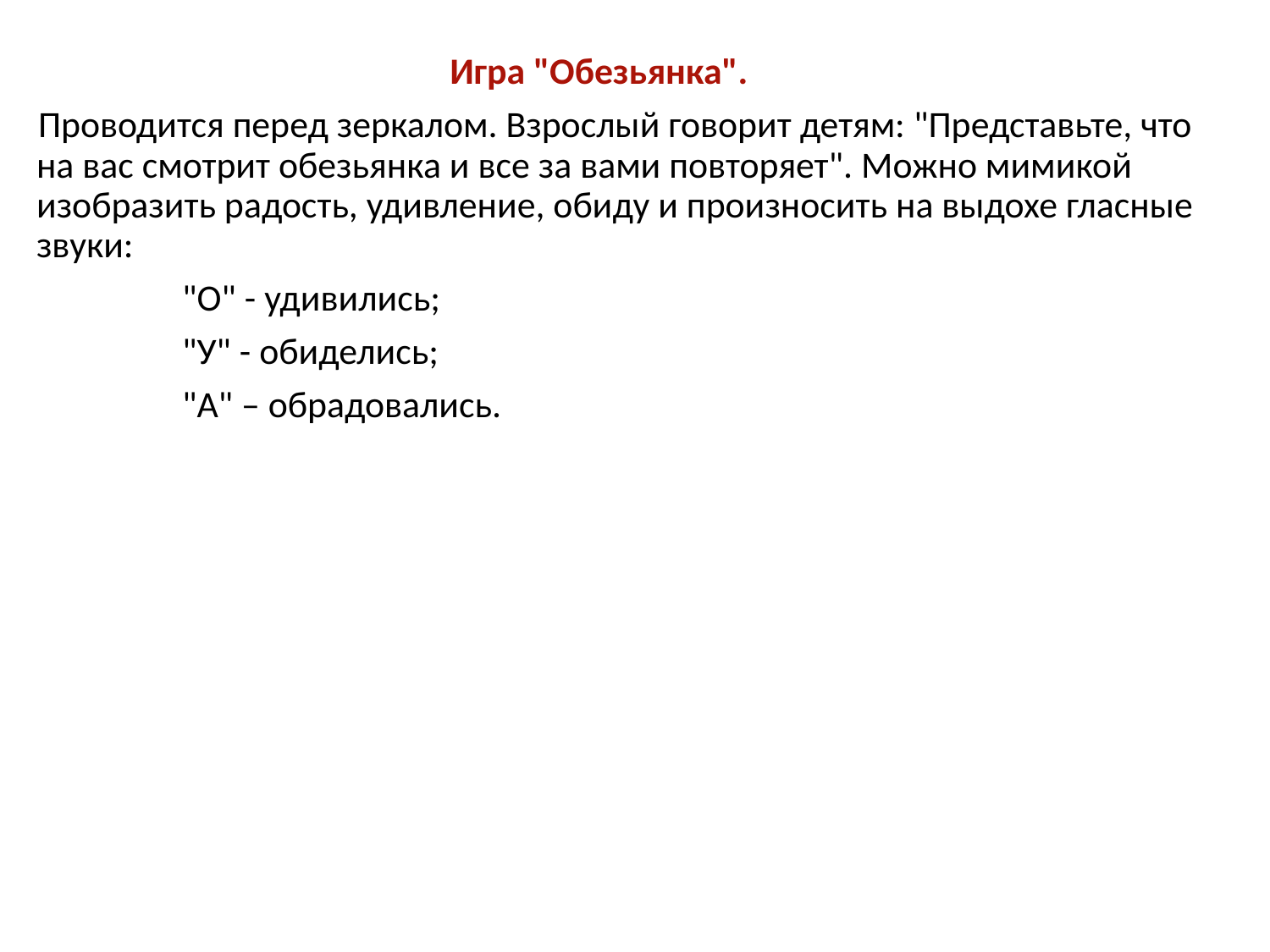

Игра "Обезьянка".
   Проводится перед зеркалом. Взрослый говорит детям: "Представьте, что на вас смотрит обезьянка и все за вами повторяет". Можно мимикой изобразить радость, удивление, обиду и произносить на выдохе гласные звуки:
                    "О" - удивились;
                    "У" - обиделись;
                    "А" – обрадовались.